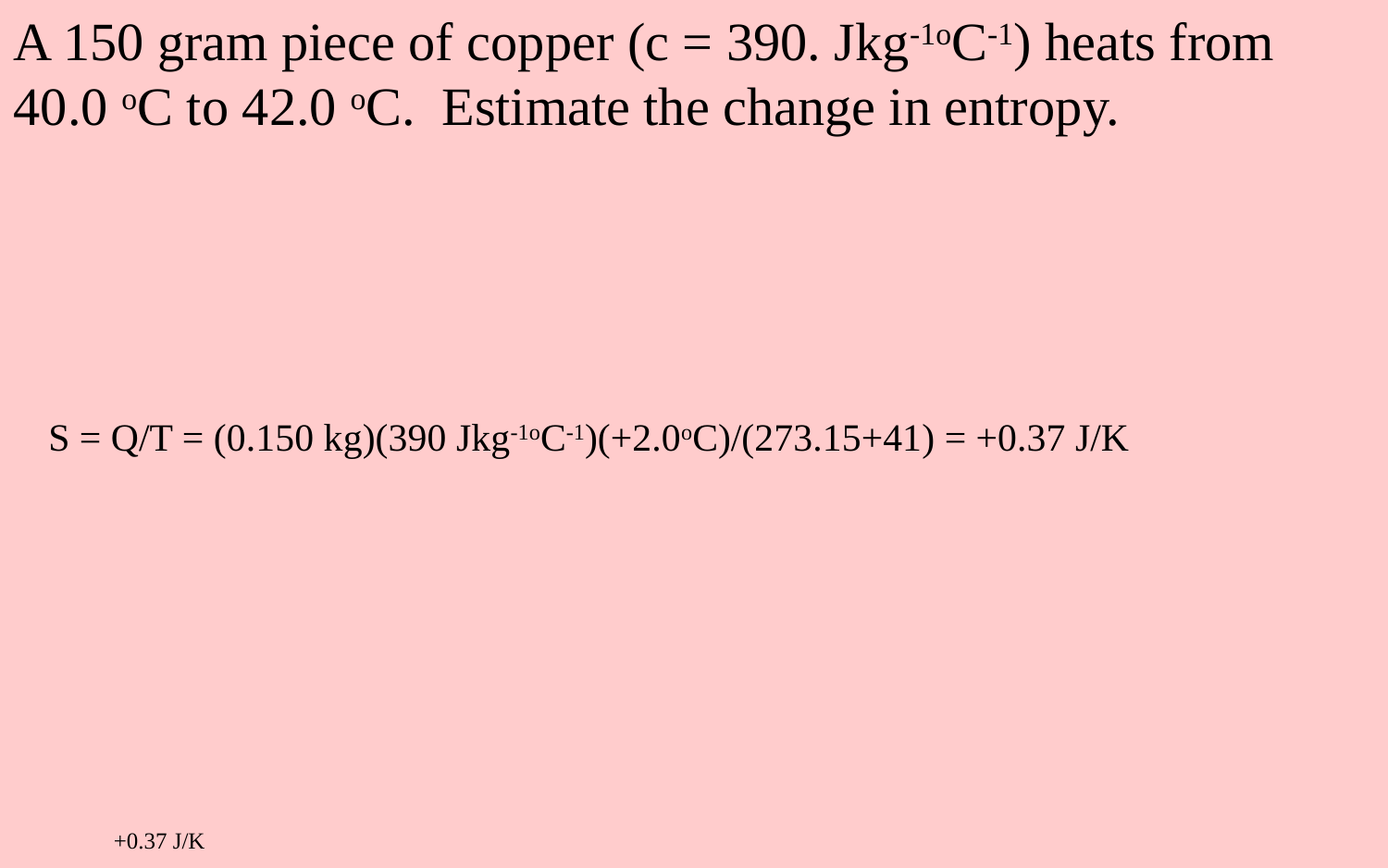

A 150 gram piece of copper (c = 390. Jkg-1oC-1) heats from 40.0 oC to 42.0 oC.  Estimate the change in entropy.
S = Q/T = (0.150 kg)(390 Jkg-1oC-1)(+2.0oC)/(273.15+41) = +0.37 J/K
+0.37 J/K